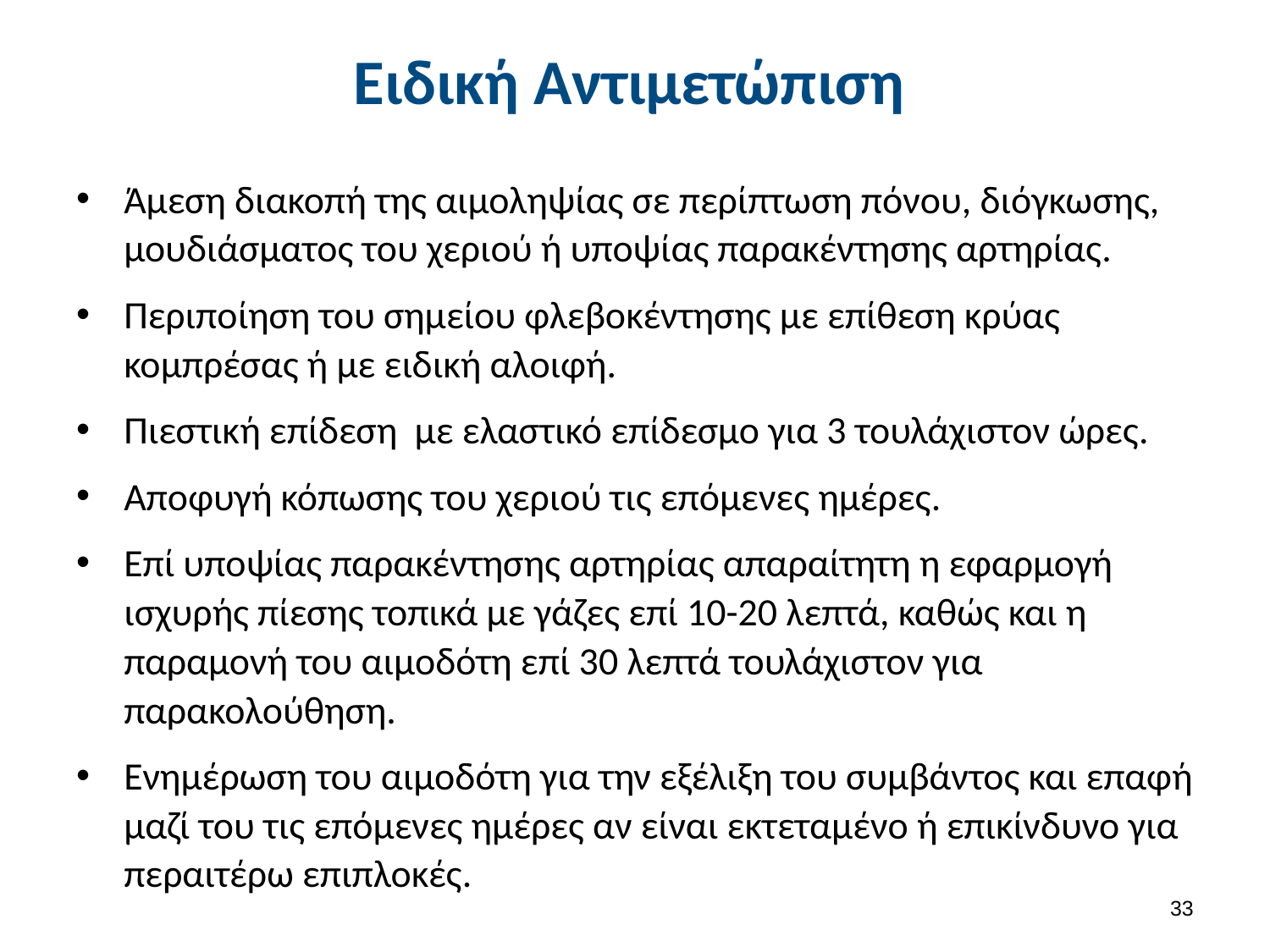

# Ειδική Αντιμετώπιση
Άμεση διακοπή της αιμοληψίας σε περίπτωση πόνου, διόγκωσης, μουδιάσματος του χεριού ή υποψίας παρακέντησης αρτηρίας.
Περιποίηση του σημείου φλεβοκέντησης με επίθεση κρύας κομπρέσας ή με ειδική αλοιφή.
Πιεστική επίδεση  με ελαστικό επίδεσμο για 3 τουλάχιστον ώρες.
Αποφυγή κόπωσης του χεριού τις επόμενες ημέρες.
Επί υποψίας παρακέντησης αρτηρίας απαραίτητη η εφαρμογή ισχυρής πίεσης τοπικά με γάζες επί 10-20 λεπτά, καθώς και η παραμονή του αιμοδότη επί 30 λεπτά τουλάχιστον για παρακολούθηση.
Ενημέρωση του αιμοδότη για την εξέλιξη του συμβάντος και επαφή μαζί του τις επόμενες ημέρες αν είναι εκτεταμένο ή επικίνδυνο για περαιτέρω επιπλοκές.
33